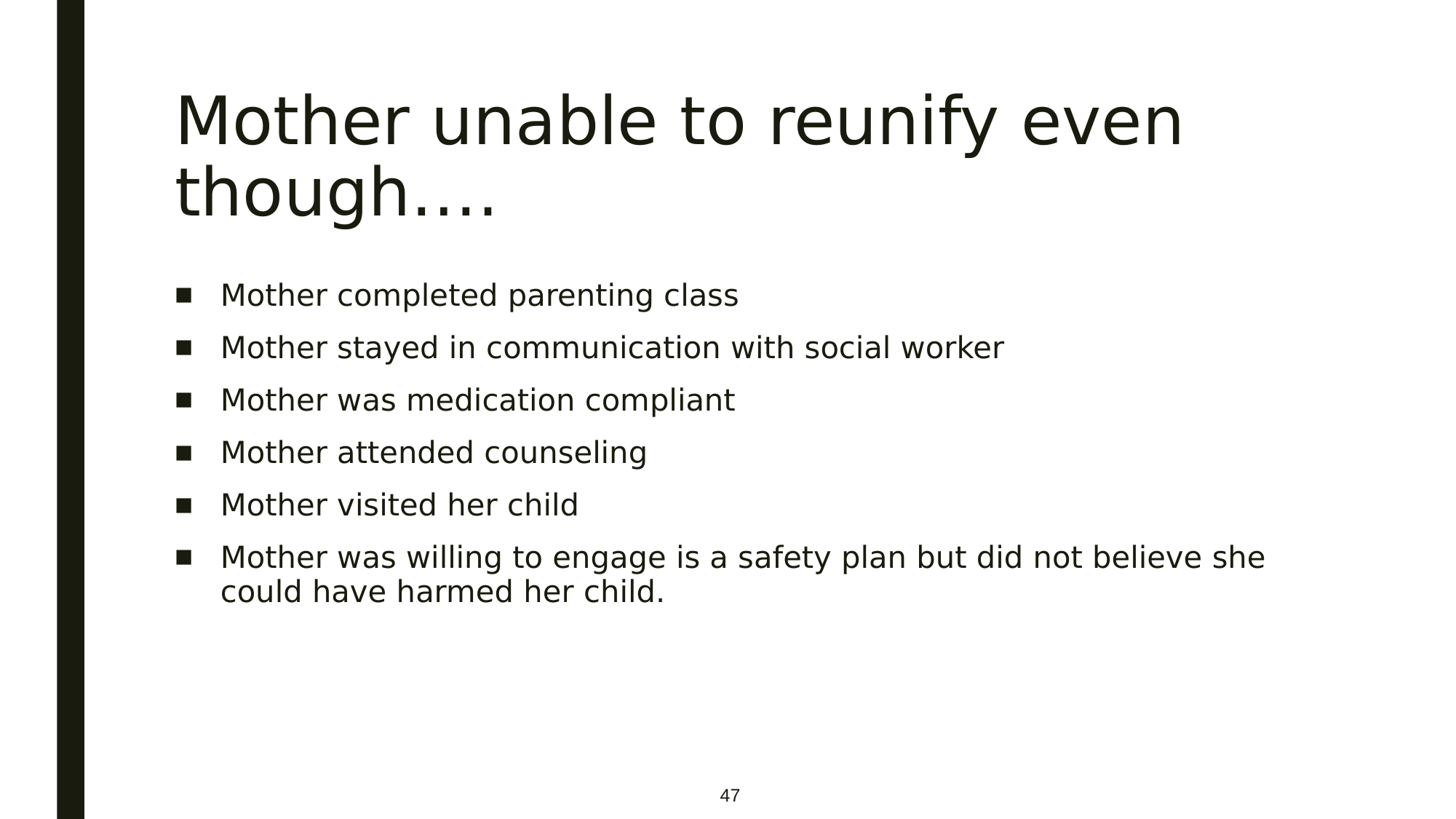

# Mother unable to reunify even though….
Mother completed parenting class
Mother stayed in communication with social worker
Mother was medication compliant
Mother attended counseling
Mother visited her child
Mother was willing to engage is a safety plan but did not believe she could have harmed her child.

47